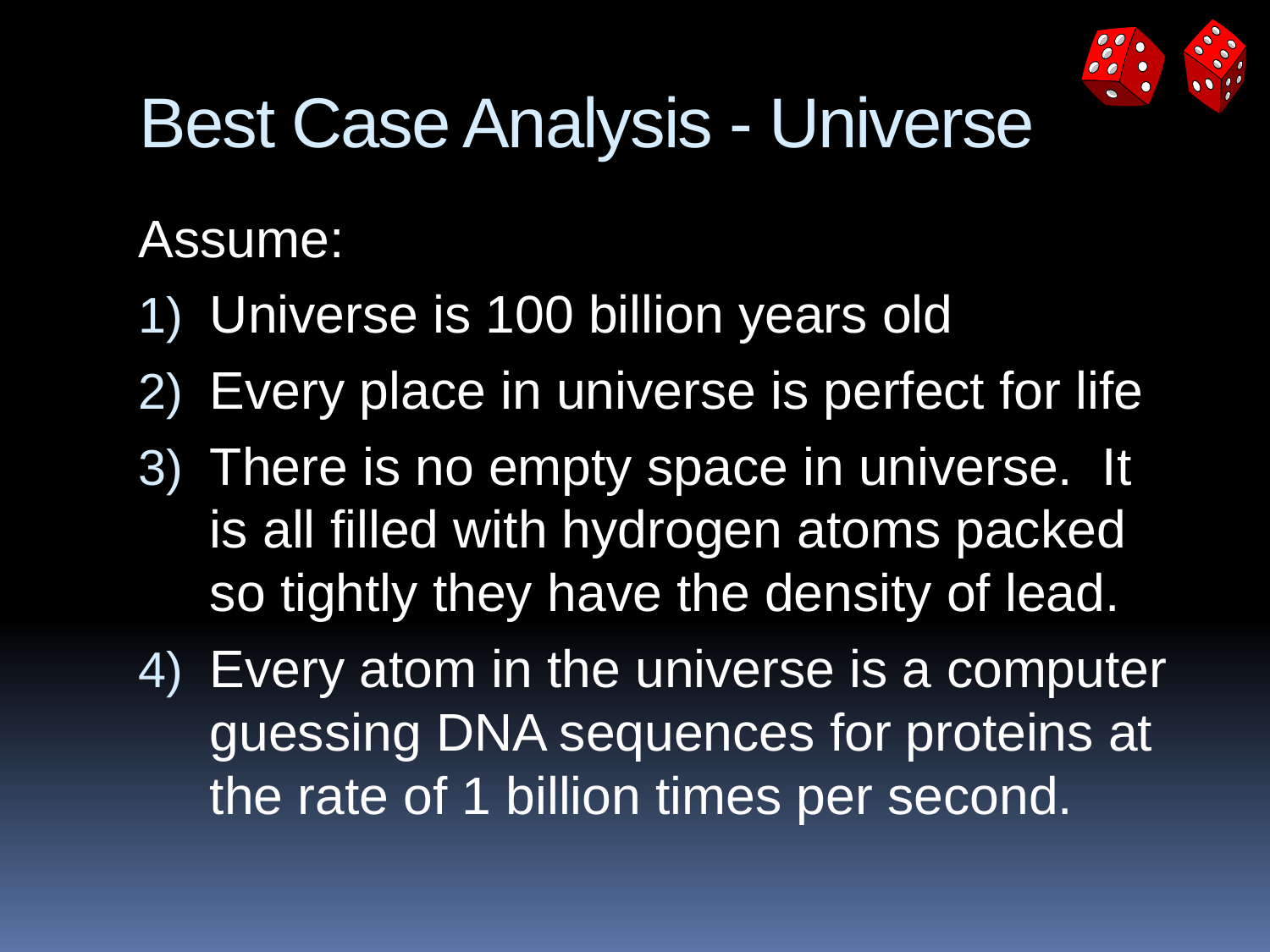

# Best Case Analysis - Universe
Assume:
Universe is 100 billion years old
Every place in universe is perfect for life
There is no empty space in universe.  It is all filled with hydrogen atoms packed so tightly they have the density of lead.
Every atom in the universe is a computer guessing DNA sequences for proteins at the rate of 1 billion times per second.